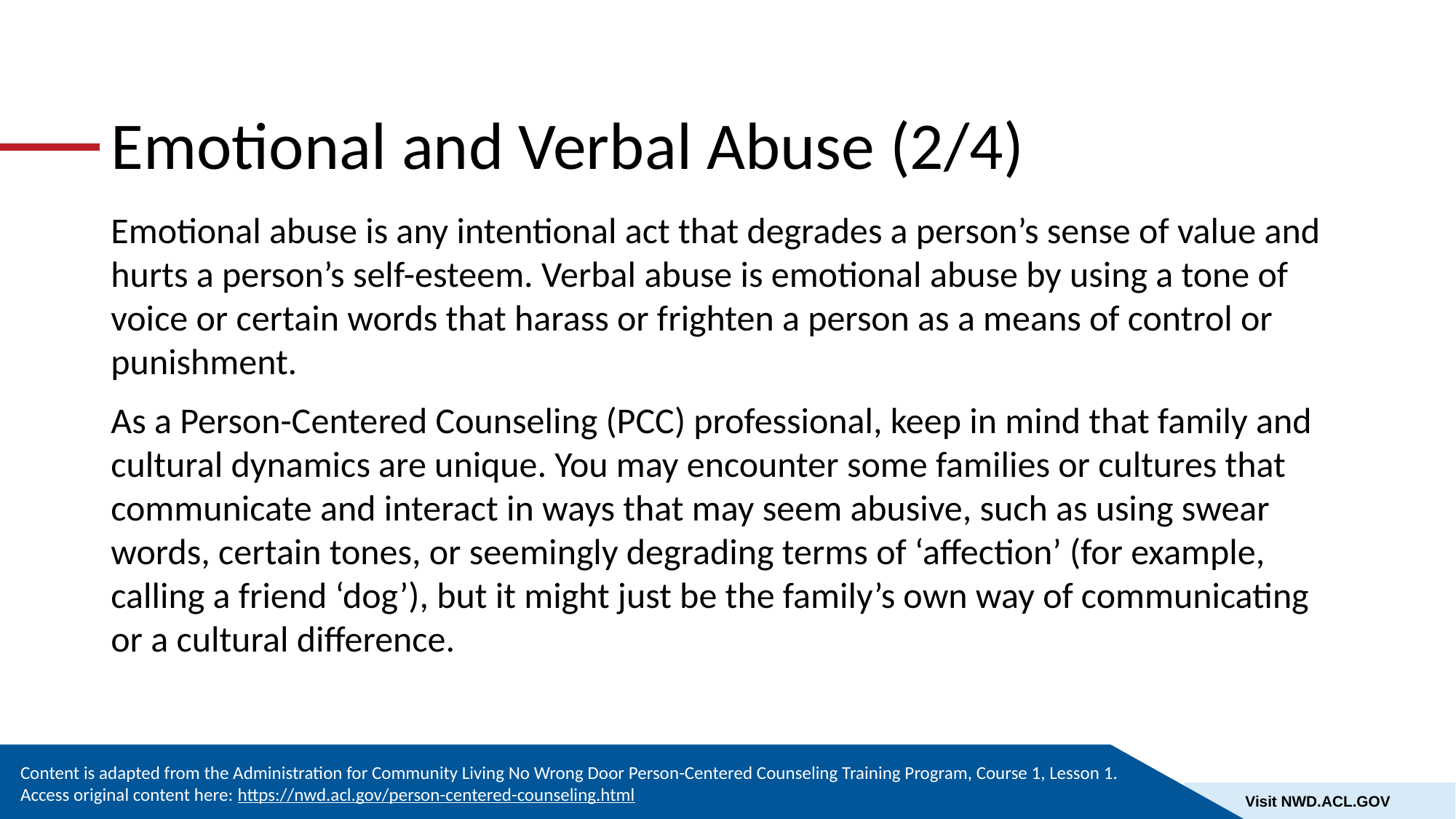

# Emotional and Verbal Abuse (2/4)
Emotional abuse is any intentional act that degrades a person’s sense of value and hurts a person’s self-esteem. Verbal abuse is emotional abuse by using a tone of voice or certain words that harass or frighten a person as a means of control or punishment.
As a Person-Centered Counseling (PCC) professional, keep in mind that family and cultural dynamics are unique. You may encounter some families or cultures that communicate and interact in ways that may seem abusive, such as using swear words, certain tones, or seemingly degrading terms of ‘affection’ (for example, calling a friend ‘dog’), but it might just be the family’s own way of communicating or a cultural difference.